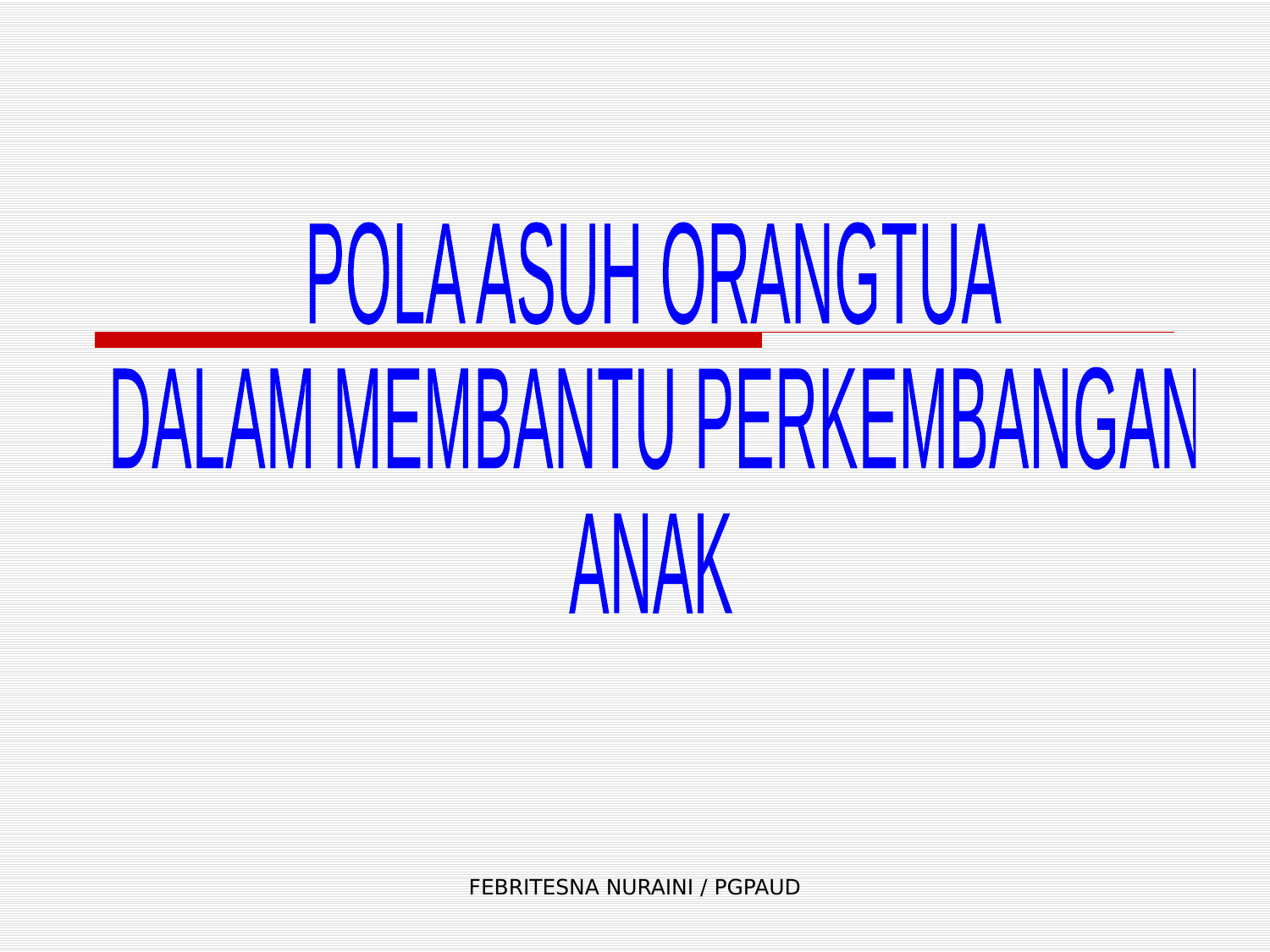

POLA ASUH ORANGTUA
DALAM MEMBANTU PERKEMBANGAN
ANAK
FEBRITESNA NURAINI / PGPAUD